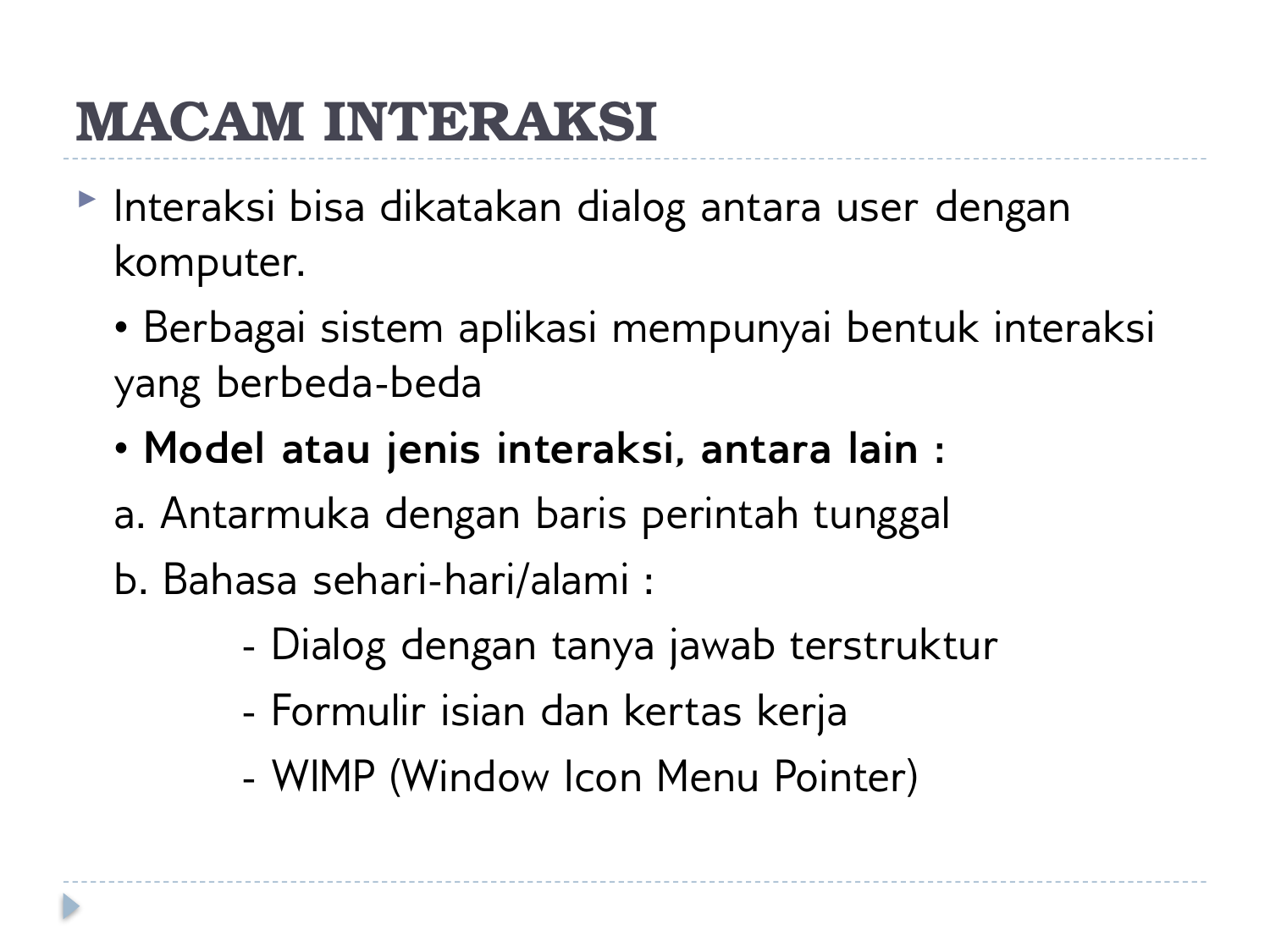

# MACAM INTERAKSI
Interaksi bisa dikatakan dialog antara user dengan komputer.
	• Berbagai sistem aplikasi mempunyai bentuk interaksi yang berbeda-beda
	• Model atau jenis interaksi, antara lain :
	a. Antarmuka dengan baris perintah tunggal
	b. Bahasa sehari-hari/alami :
		- Dialog dengan tanya jawab terstruktur
		- Formulir isian dan kertas kerja
		- WIMP (Window Icon Menu Pointer)